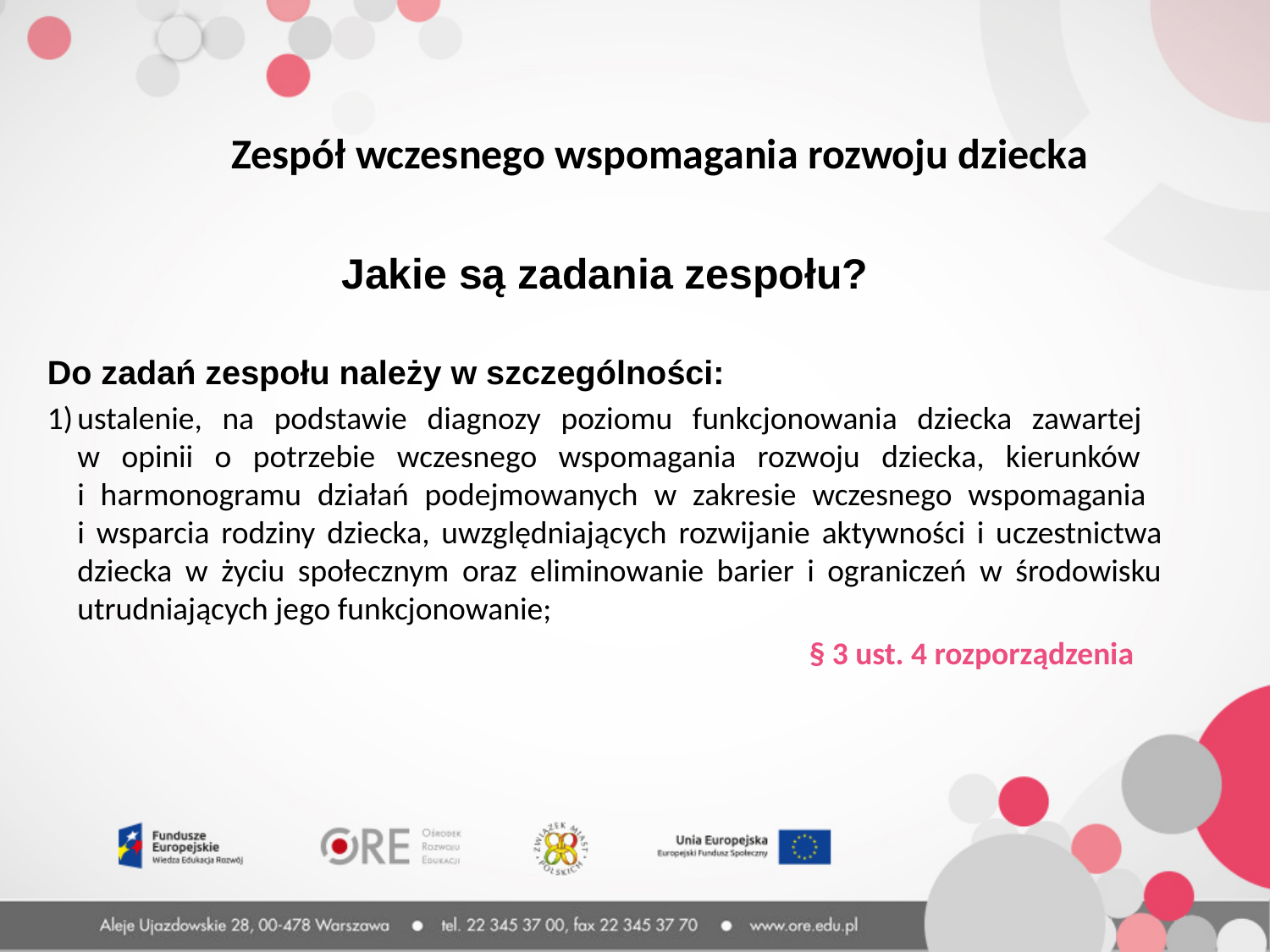

Zespół wczesnego wspomagania rozwoju dziecka

Jakie są zadania zespołu?

Do zadań zespołu należy w szczególności:
ustalenie, na podstawie diagnozy poziomu funkcjonowania dziecka zawartej
w opinii o potrzebie wczesnego wspomagania rozwoju dziecka, kierunków
i harmonogramu działań podejmowanych w zakresie wczesnego wspomagania
i wsparcia rodziny dziecka, uwzględniających rozwijanie aktywności i uczestnictwa dziecka w życiu społecznym oraz eliminowanie barier i ograniczeń w środowisku utrudniających jego funkcjonowanie;
						§ 3 ust. 4 rozporządzenia